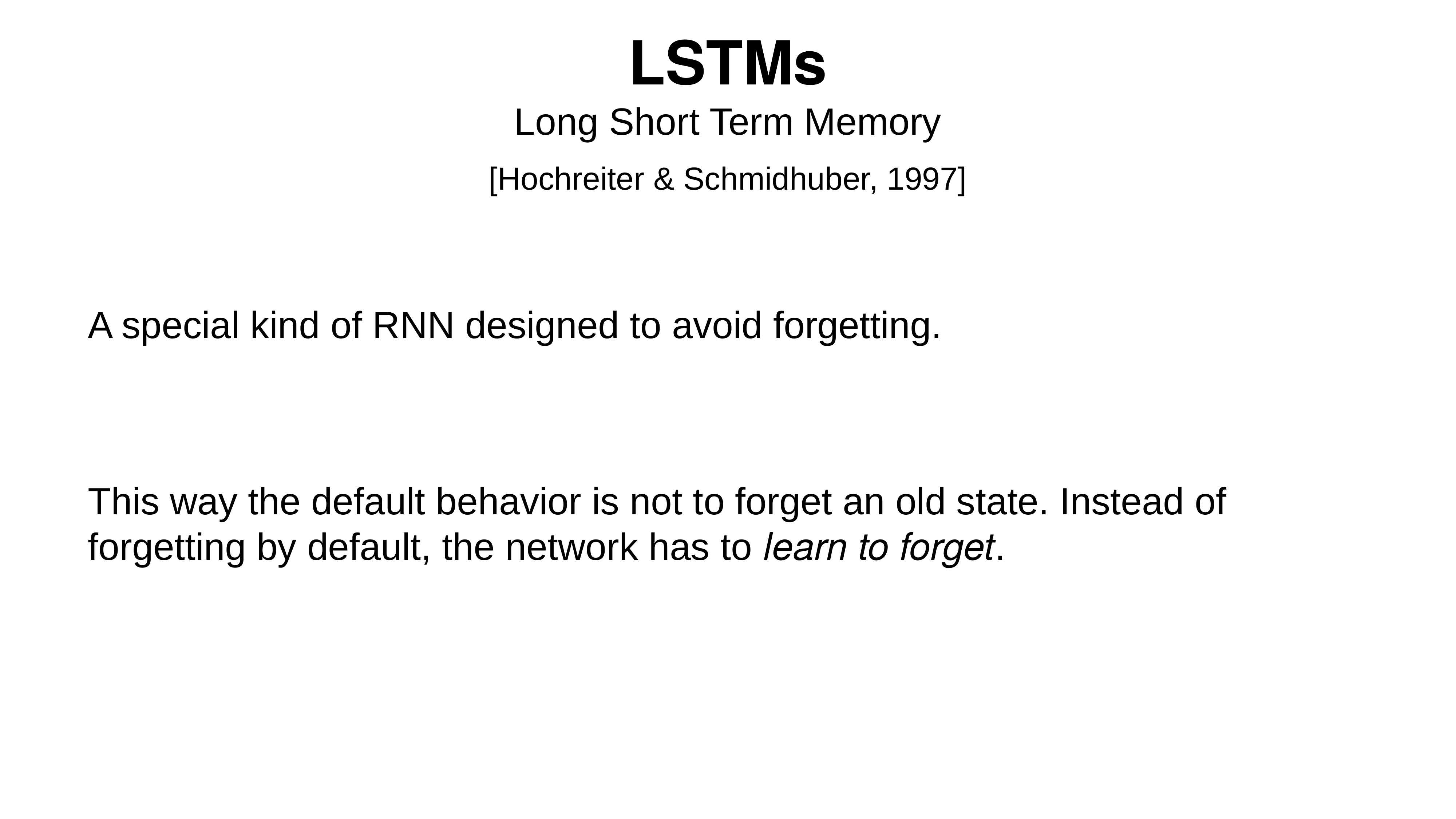

# LSTMs
Long Short Term Memory
[Hochreiter & Schmidhuber, 1997]
A special kind of RNN designed to avoid forgetting.
This way the default behavior is not to forget an old state. Instead of forgetting by default, the network has to learn to forget.